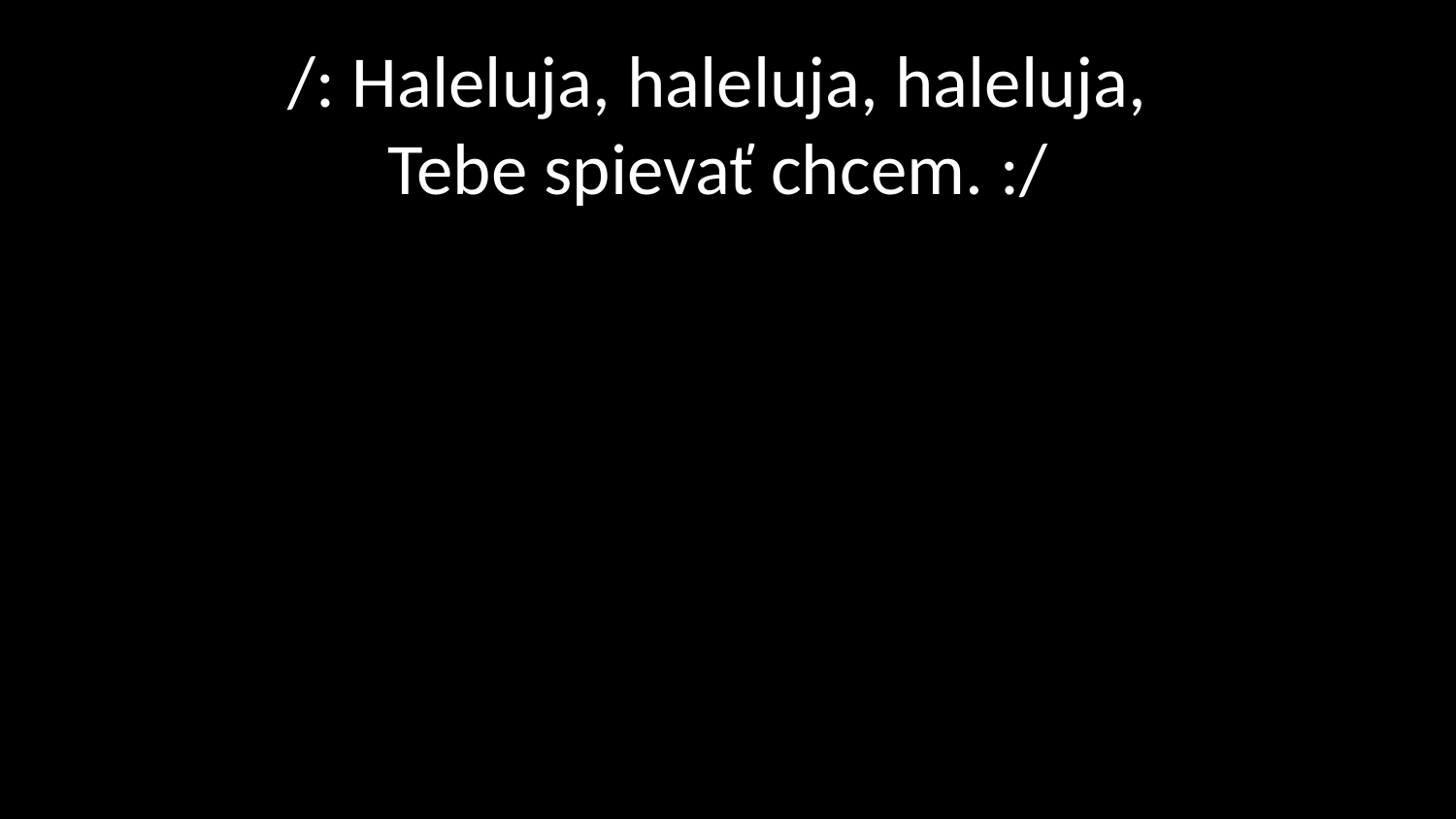

# /: Haleluja, haleluja, haleluja, Tebe spievať chcem. :/